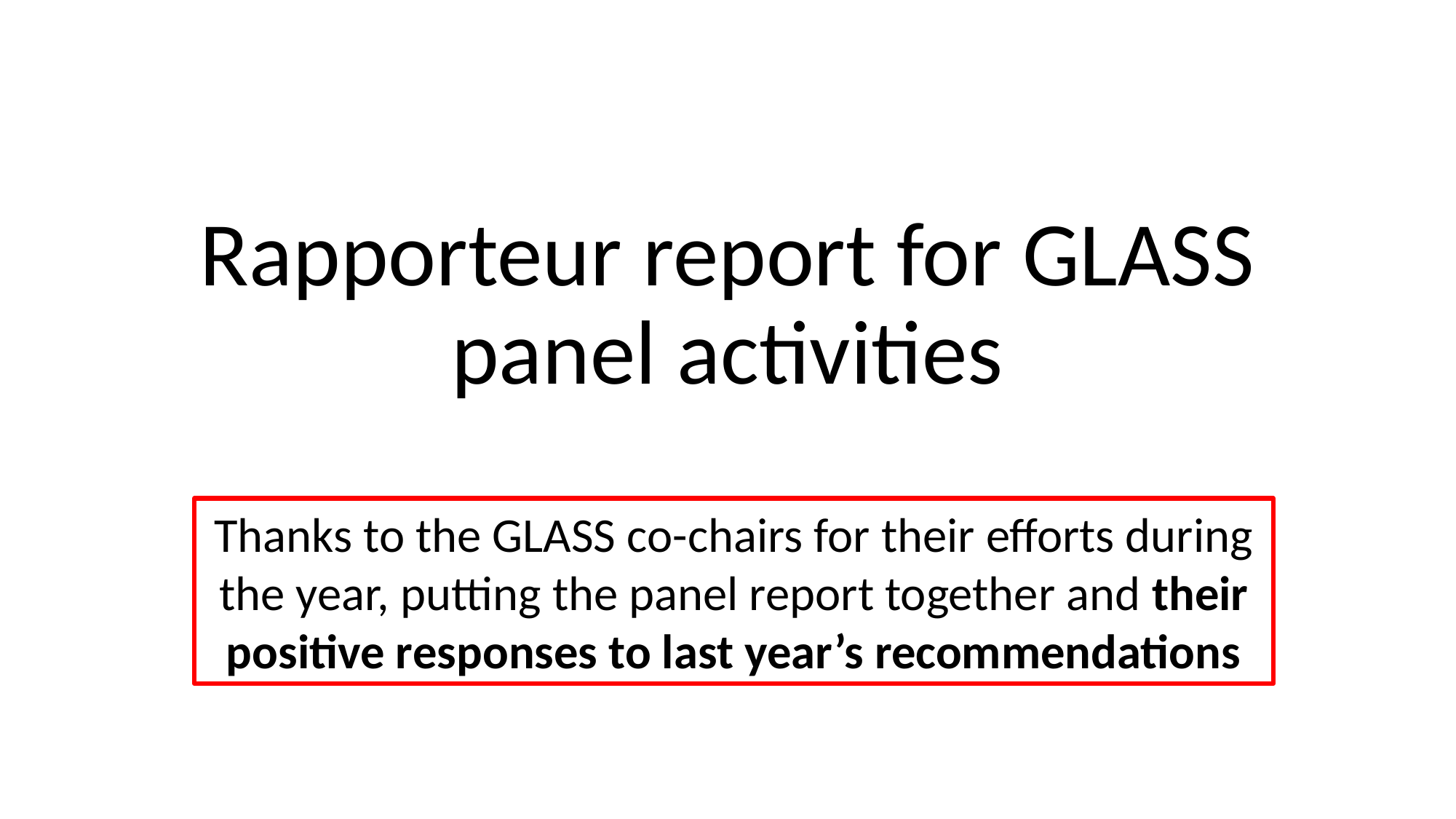

# Rapporteur report for GLASS panel activities
Thanks to the GLASS co-chairs for their efforts during the year, putting the panel report together and their positive responses to last year’s recommendations